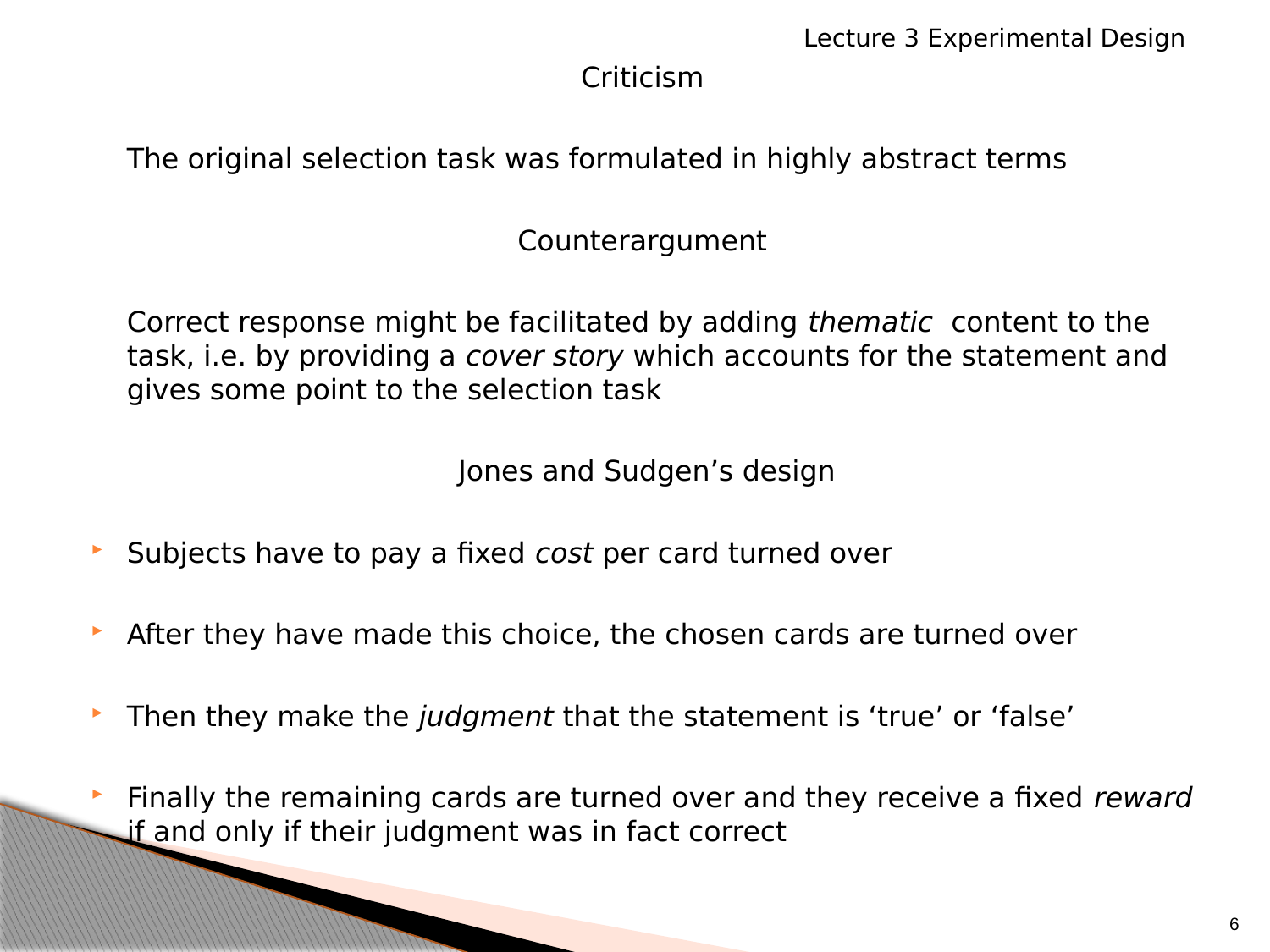

Lecture 3 Experimental Design
Criticism

	The original selection task was formulated in highly abstract terms

Counterargument

Correct response might be facilitated by adding thematic  content to the task, i.e. by providing a cover story which accounts for the statement and gives some point to the selection task

 Jones and Sudgen’s design

Subjects have to pay a fixed cost per card turned over

After they have made this choice, the chosen cards are turned over

Then they make the judgment that the statement is ‘true’ or ‘false’

Finally the remaining cards are turned over and they receive a fixed reward if and only if their judgment was in fact correct

6